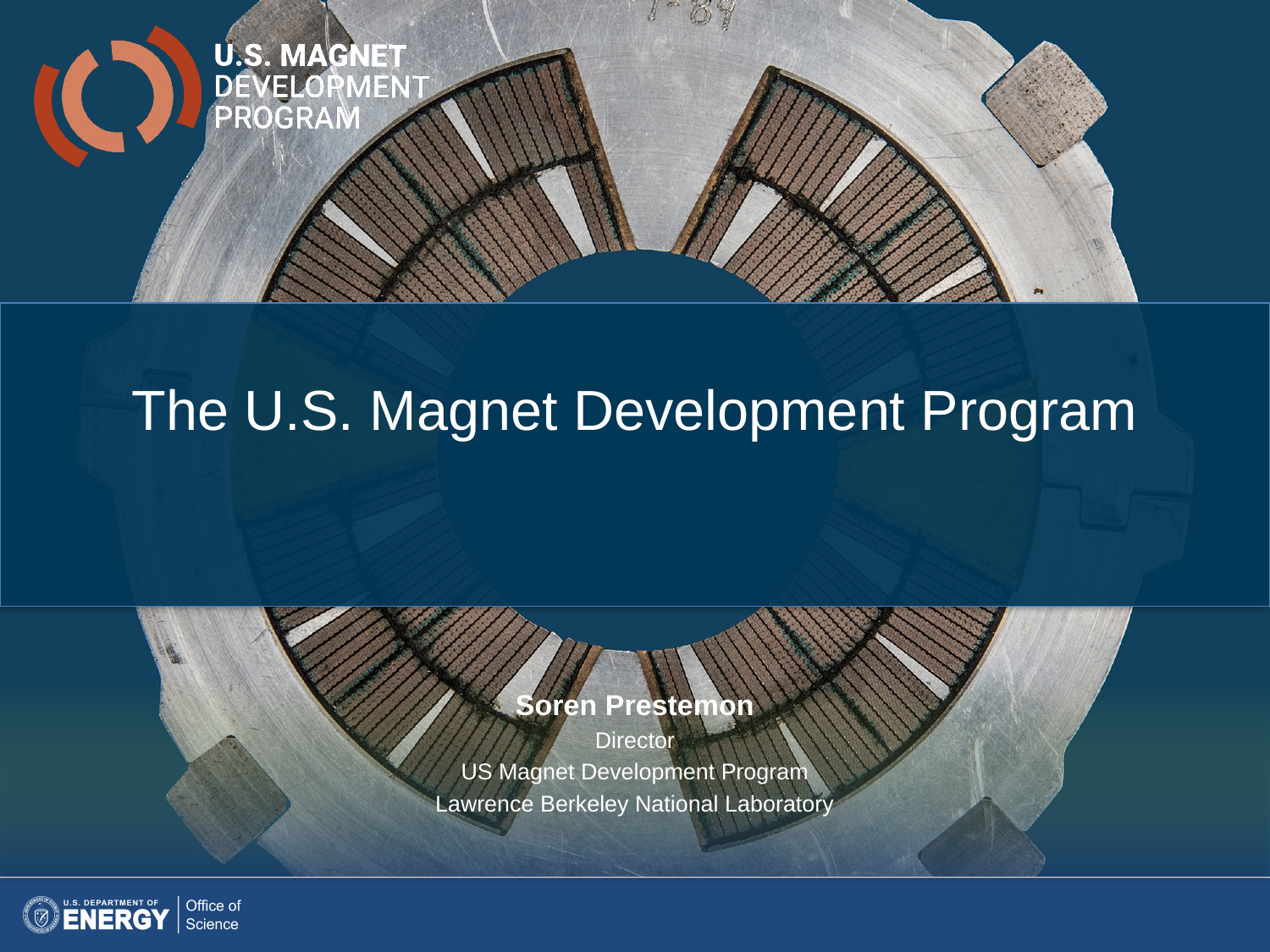

The U.S. Magnet Development Program
Soren Prestemon
Director
US Magnet Development Program
Lawrence Berkeley National Laboratory